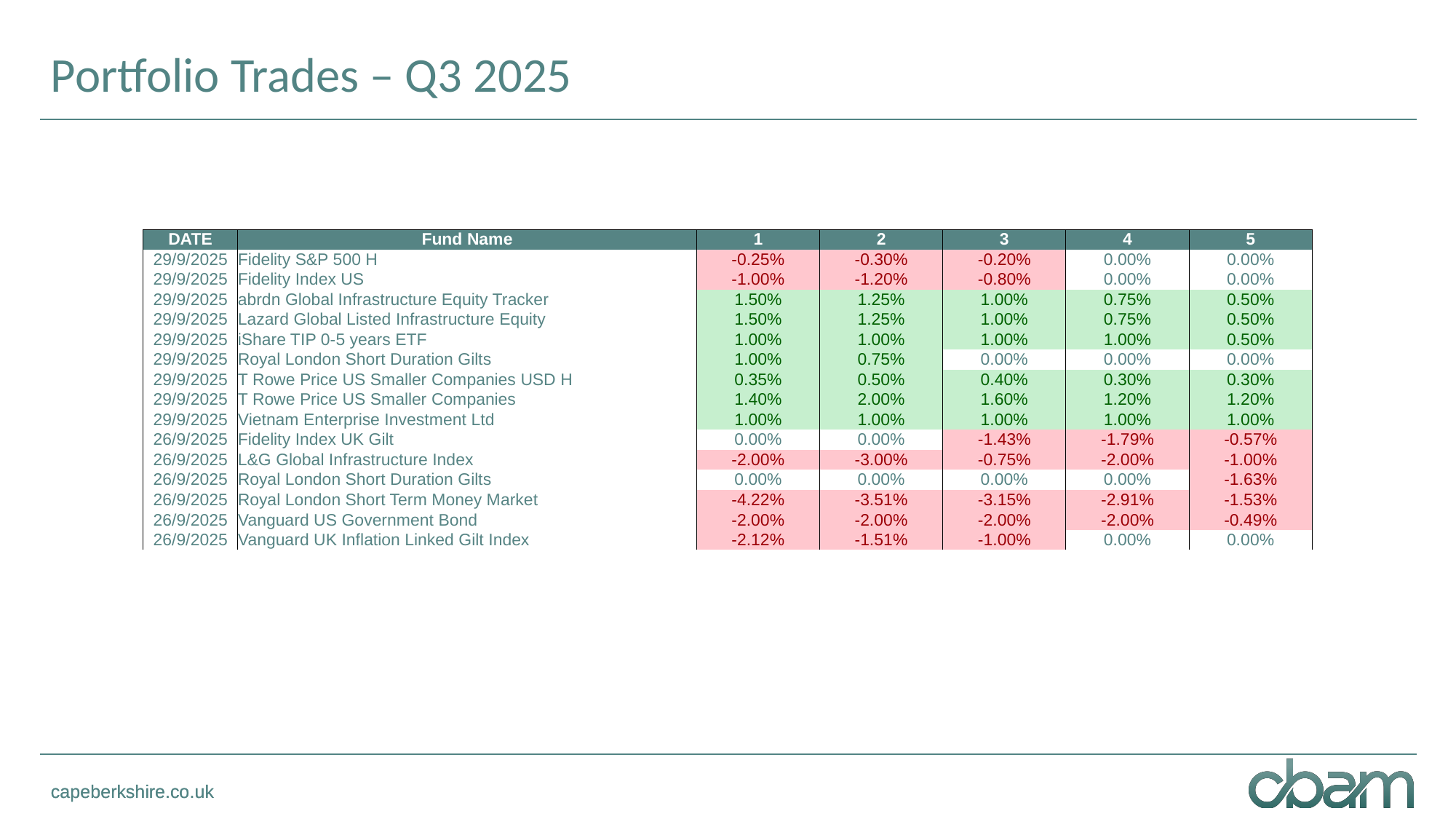

# Portfolio Trades – Q3 2025
| DATE | Fund Name | 1 | 2 | 3 | 4 | 5 |
| --- | --- | --- | --- | --- | --- | --- |
| 29/9/2025 | Fidelity S&P 500 H | -0.25% | -0.30% | -0.20% | 0.00% | 0.00% |
| 29/9/2025 | Fidelity Index US | -1.00% | -1.20% | -0.80% | 0.00% | 0.00% |
| 29/9/2025 | abrdn Global Infrastructure Equity Tracker | 1.50% | 1.25% | 1.00% | 0.75% | 0.50% |
| 29/9/2025 | Lazard Global Listed Infrastructure Equity | 1.50% | 1.25% | 1.00% | 0.75% | 0.50% |
| 29/9/2025 | iShare TIP 0-5 years ETF | 1.00% | 1.00% | 1.00% | 1.00% | 0.50% |
| 29/9/2025 | Royal London Short Duration Gilts | 1.00% | 0.75% | 0.00% | 0.00% | 0.00% |
| 29/9/2025 | T Rowe Price US Smaller Companies USD H | 0.35% | 0.50% | 0.40% | 0.30% | 0.30% |
| 29/9/2025 | T Rowe Price US Smaller Companies | 1.40% | 2.00% | 1.60% | 1.20% | 1.20% |
| 29/9/2025 | Vietnam Enterprise Investment Ltd | 1.00% | 1.00% | 1.00% | 1.00% | 1.00% |
| 26/9/2025 | Fidelity Index UK Gilt | 0.00% | 0.00% | -1.43% | -1.79% | -0.57% |
| 26/9/2025 | L&G Global Infrastructure Index | -2.00% | -3.00% | -0.75% | -2.00% | -1.00% |
| 26/9/2025 | Royal London Short Duration Gilts | 0.00% | 0.00% | 0.00% | 0.00% | -1.63% |
| 26/9/2025 | Royal London Short Term Money Market | -4.22% | -3.51% | -3.15% | -2.91% | -1.53% |
| 26/9/2025 | Vanguard US Government Bond | -2.00% | -2.00% | -2.00% | -2.00% | -0.49% |
| 26/9/2025 | Vanguard UK Inflation Linked Gilt Index | -2.12% | -1.51% | -1.00% | 0.00% | 0.00% |